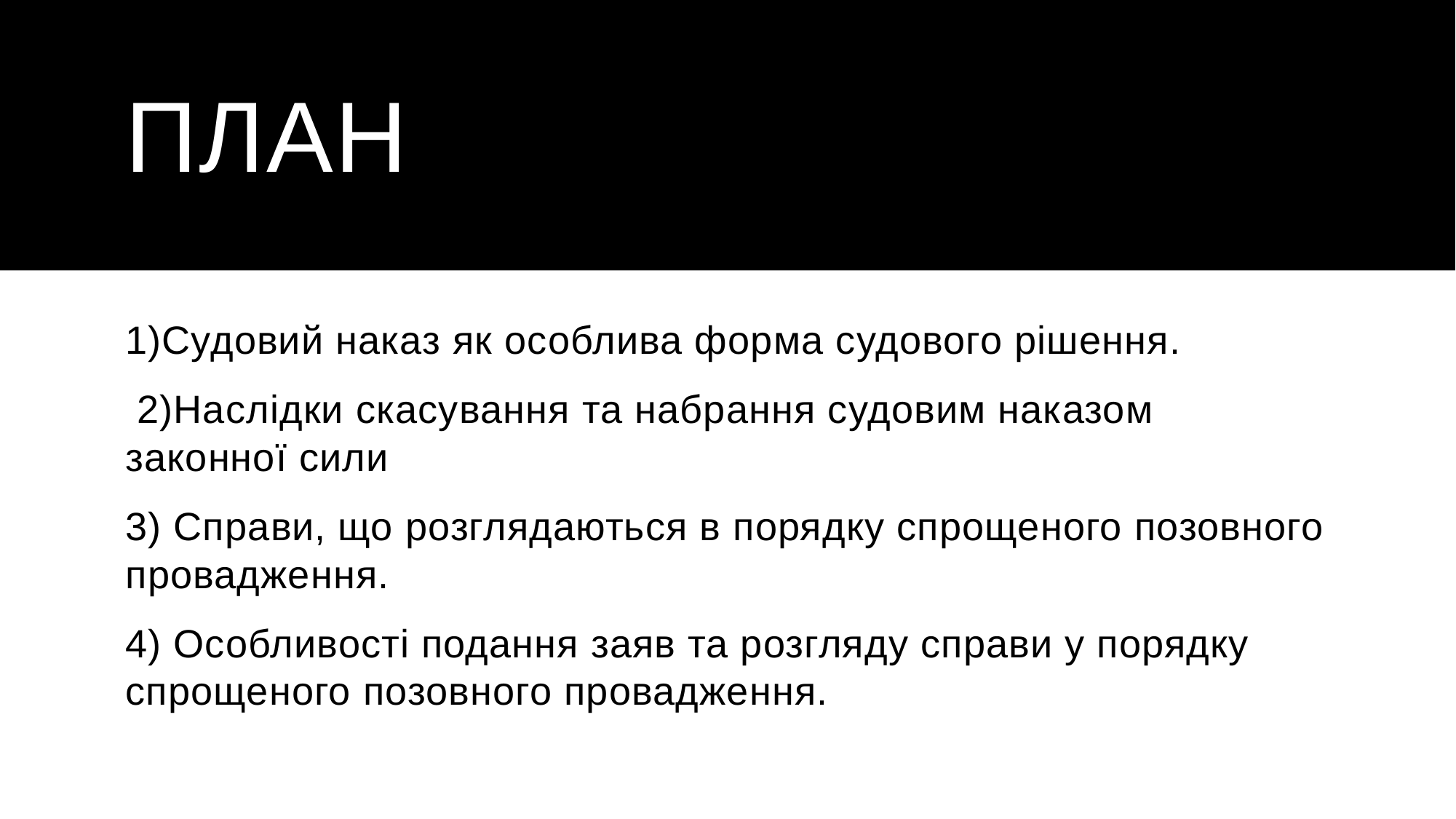

# План
1)Судовий наказ як особлива форма судового рішення.
 2)Наслідки скасування та набрання судовим наказом законної сили
3) Справи, що розглядаються в порядку спрощеного позовного провадження.
4) Особливості подання заяв та розгляду справи у порядку спрощеного позовного провадження.